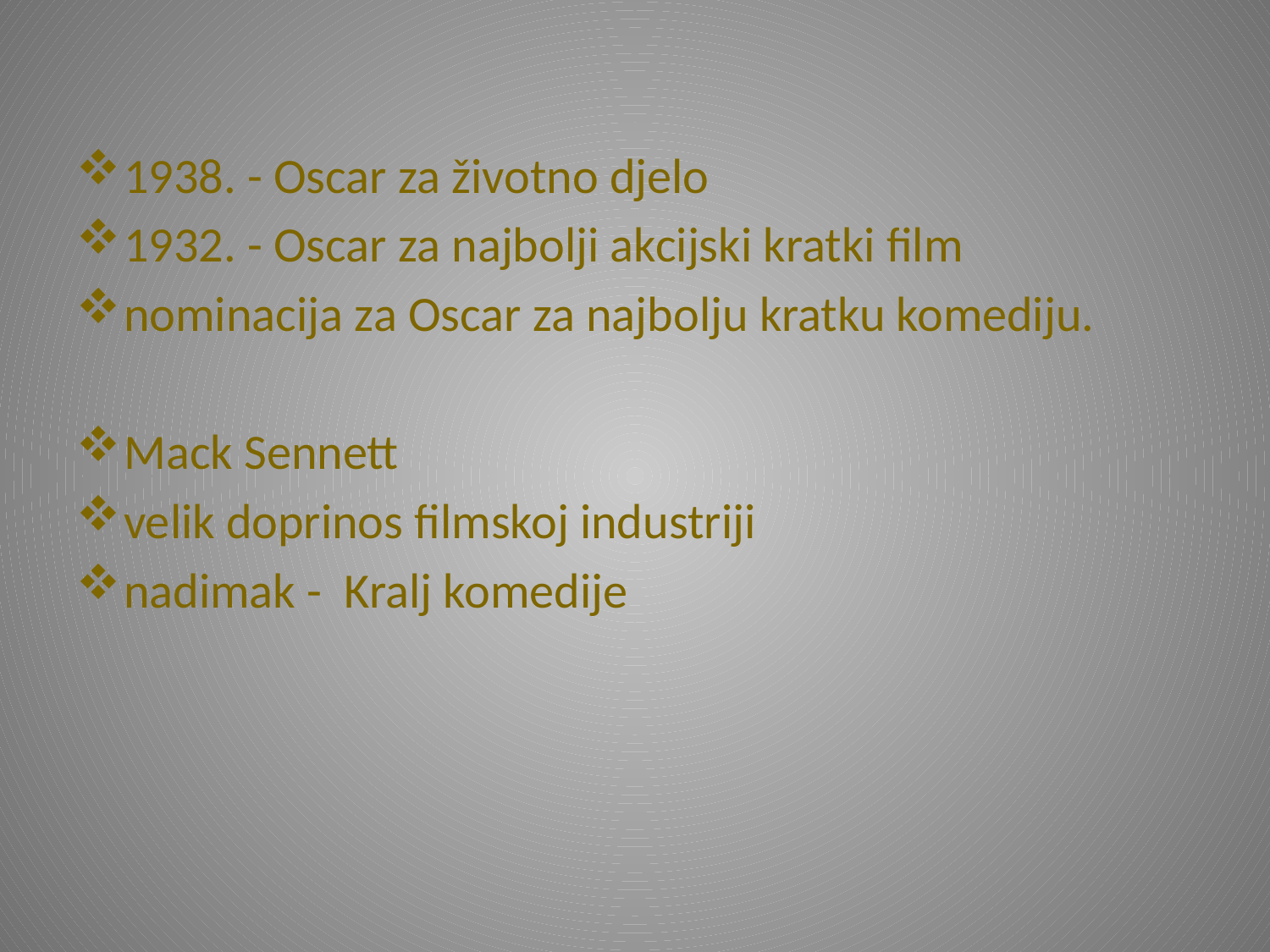

1938. - Oscar za životno djelo
1932. - Oscar za najbolji akcijski kratki film
nominacija za Oscar za najbolju kratku komediju.

Mack Sennett
velik doprinos filmskoj industriji
nadimak -  Kralj komedije